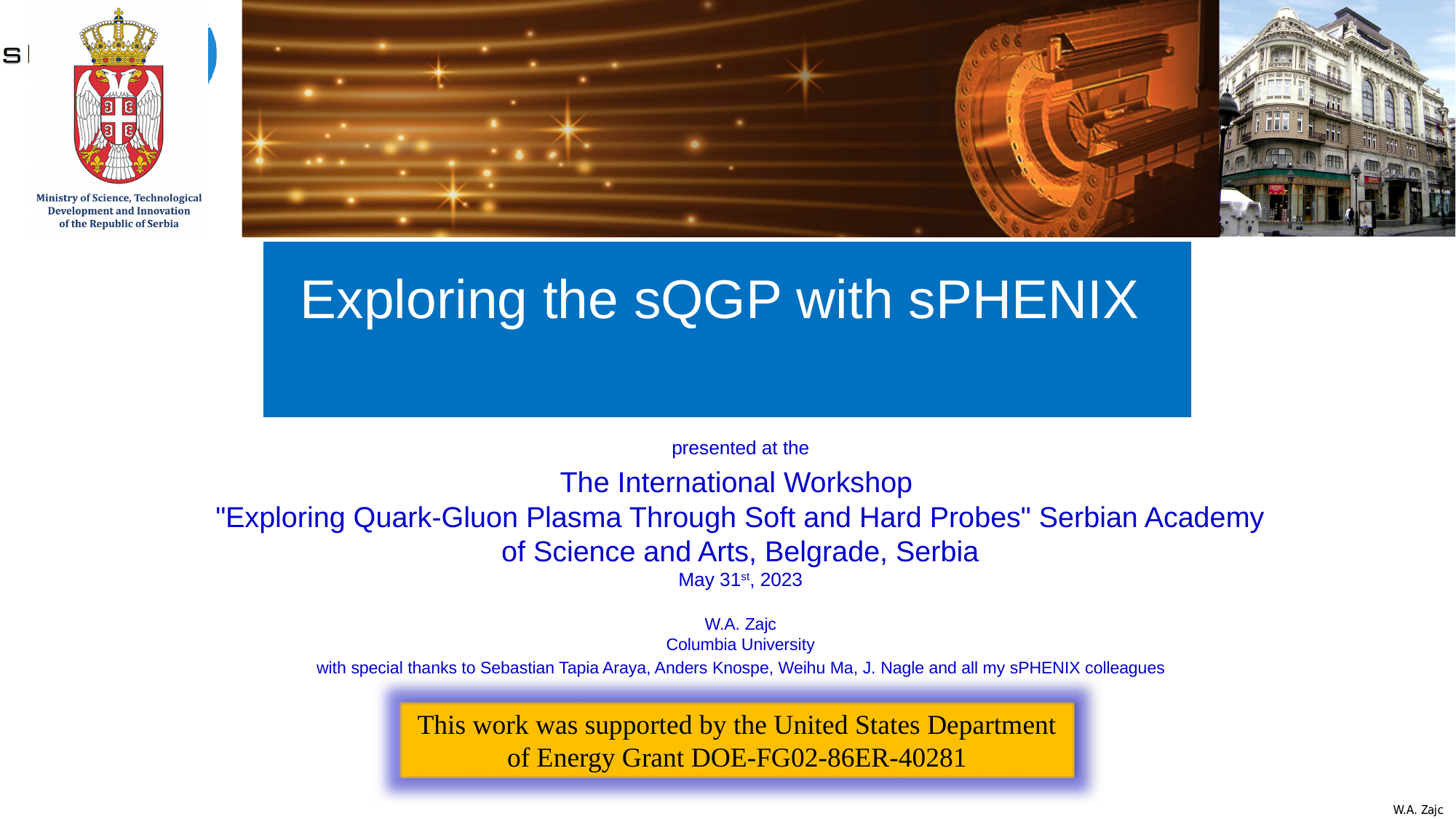

# Exploring the sQGP with sPHENIX
presented at the
The International Workshop
"Exploring Quark-Gluon Plasma Through Soft and Hard Probes" Serbian Academy of Science and Arts, Belgrade, Serbia
May 31st, 2023
W.A. Zajc
Columbia University
with special thanks to Sebastian Tapia Araya, Anders Knospe, Weihu Ma, J. Nagle and all my sPHENIX colleagues

This work was supported by the United States Department of Energy Grant DOE-FG02-86ER-40281